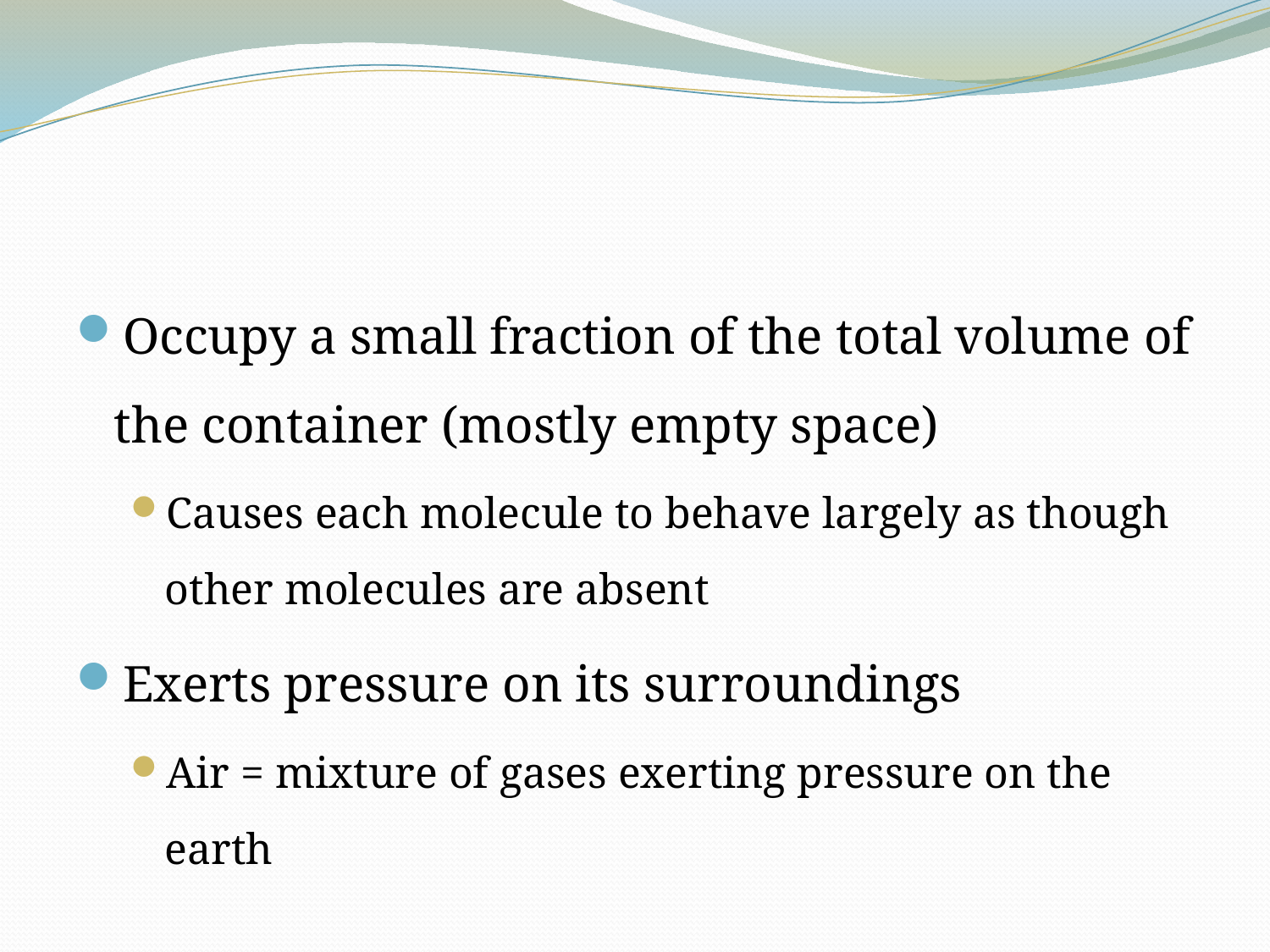

#
Occupy a small fraction of the total volume of the container (mostly empty space)
Causes each molecule to behave largely as though other molecules are absent
Exerts pressure on its surroundings
Air = mixture of gases exerting pressure on the earth